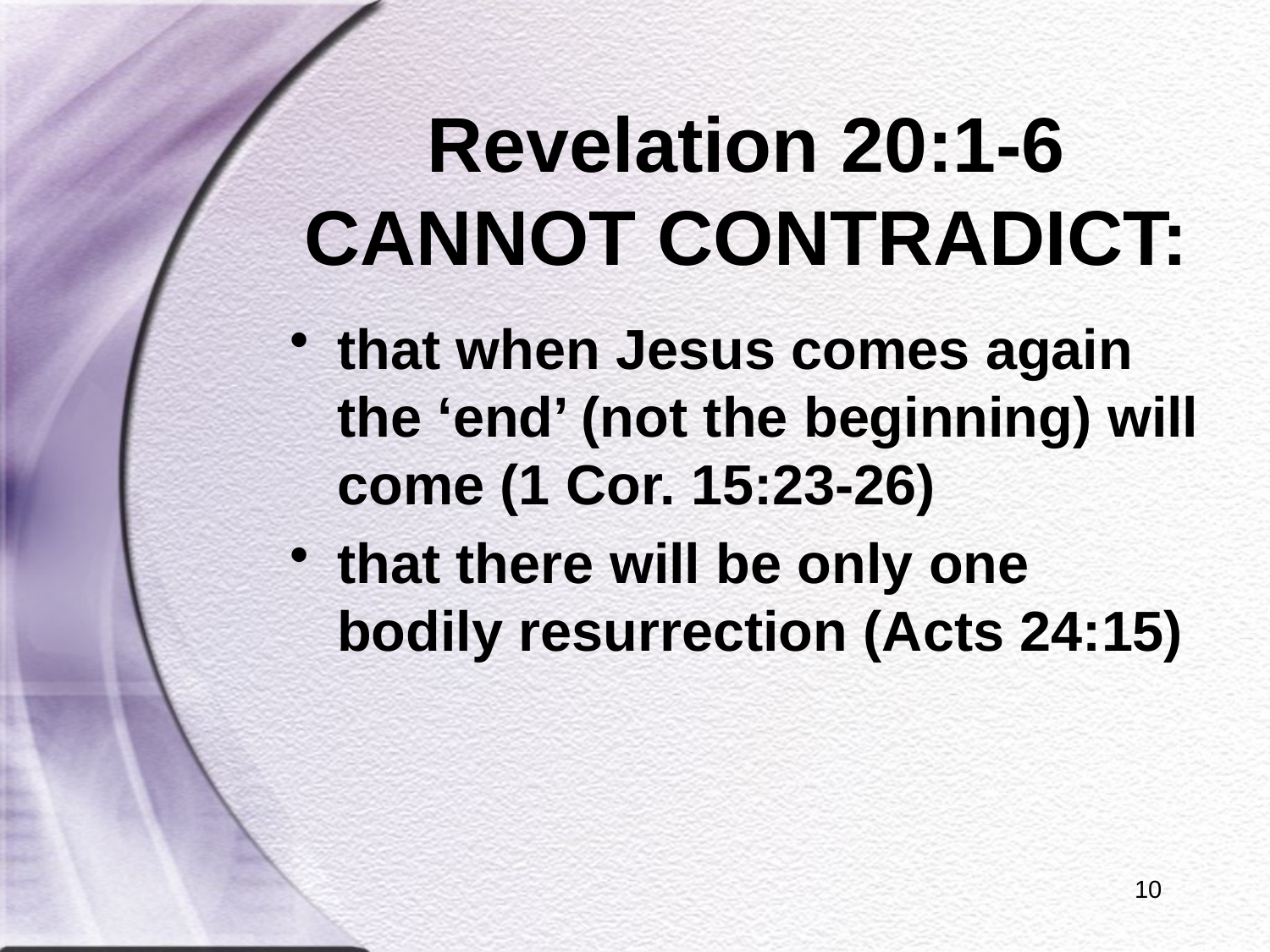

# Revelation 20:1-6 CANNOT CONTRADICT:
that when Jesus comes again the ‘end’ (not the beginning) will come (1 Cor. 15:23-26)
that there will be only one bodily resurrection (Acts 24:15)
10